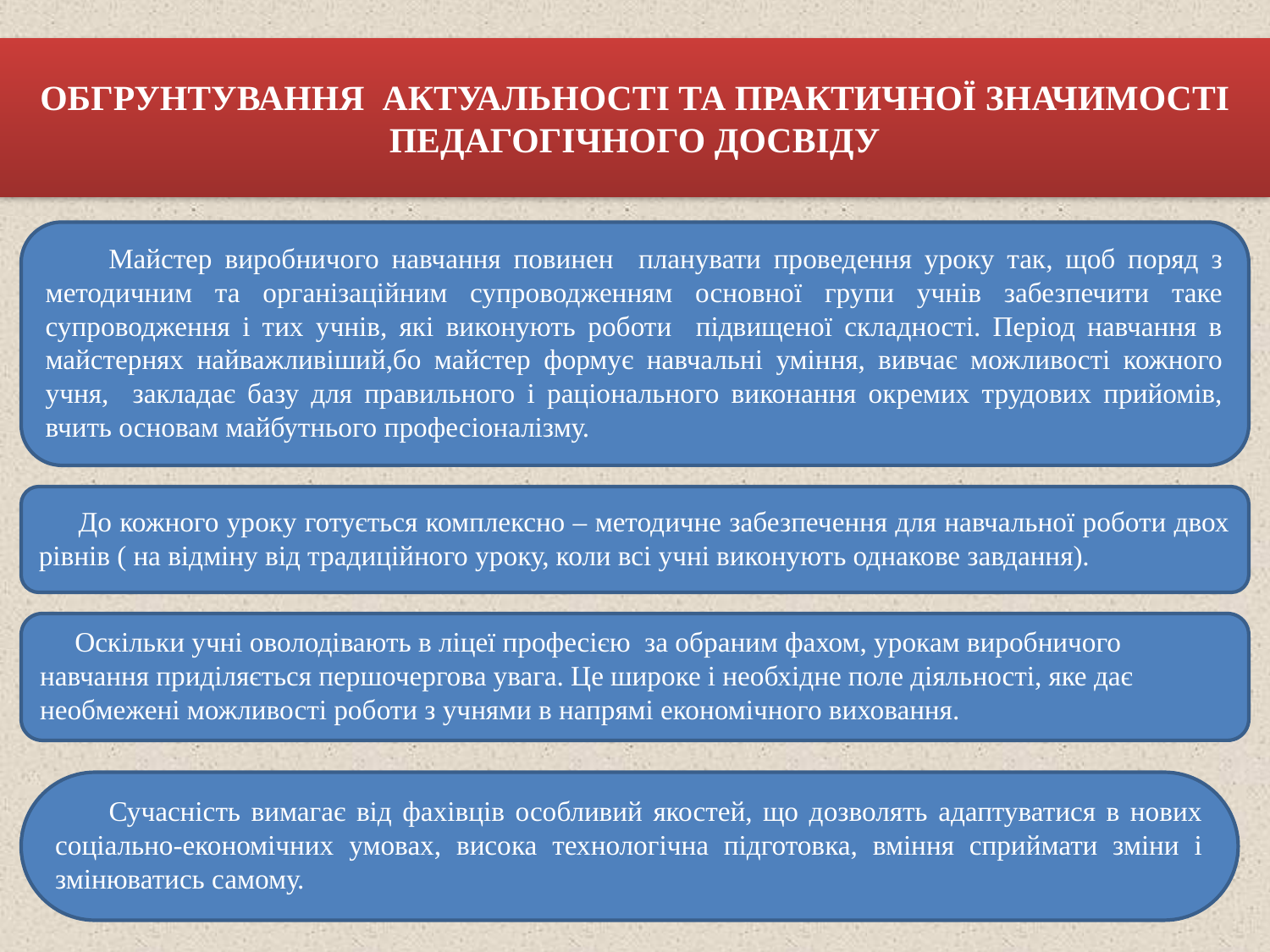

# ОБГРУНТУВАННЯ  АКТУАЛЬНОСТІ ТА ПРАКТИЧНОЇ ЗНАЧИМОСТІ ПЕДАГОГІЧНОГО ДОСВІДУ

     Майстер виробничого навчання повинен  планувати проведення уроку так, щоб поряд з методичним та організаційним супроводженням основної групи учнів забезпечити таке супроводження і тих учнів, які виконують роботи  підвищеної складності. Період навчання в майстернях найважливіший,бо майстер формує навчальні уміння, вивчає можливості кожного учня,  закладає базу для правильного і раціонального виконання окремих трудових прийомів, вчить основам майбутнього професіоналізму.

     До кожного уроку готується комплексно – методичне забезпечення для навчальної роботи двох рівнів ( на відміну від традиційного уроку, коли всі учні виконують однакове завдання).

     Оскільки учні оволодівають в ліцеї професією  за обраним фахом, урокам виробничого навчання приділяється першочергова увага. Це широке і необхідне поле діяльності, яке дає необмежені можливості роботи з учнями в напрямі економічного виховання.

     Сучасність вимагає від фахівців особливий якостей, що дозволять адаптуватися в нових соціально-економічних умовах, висока технологічна підготовка, вміння сприймати зміни і змінюватись самому.